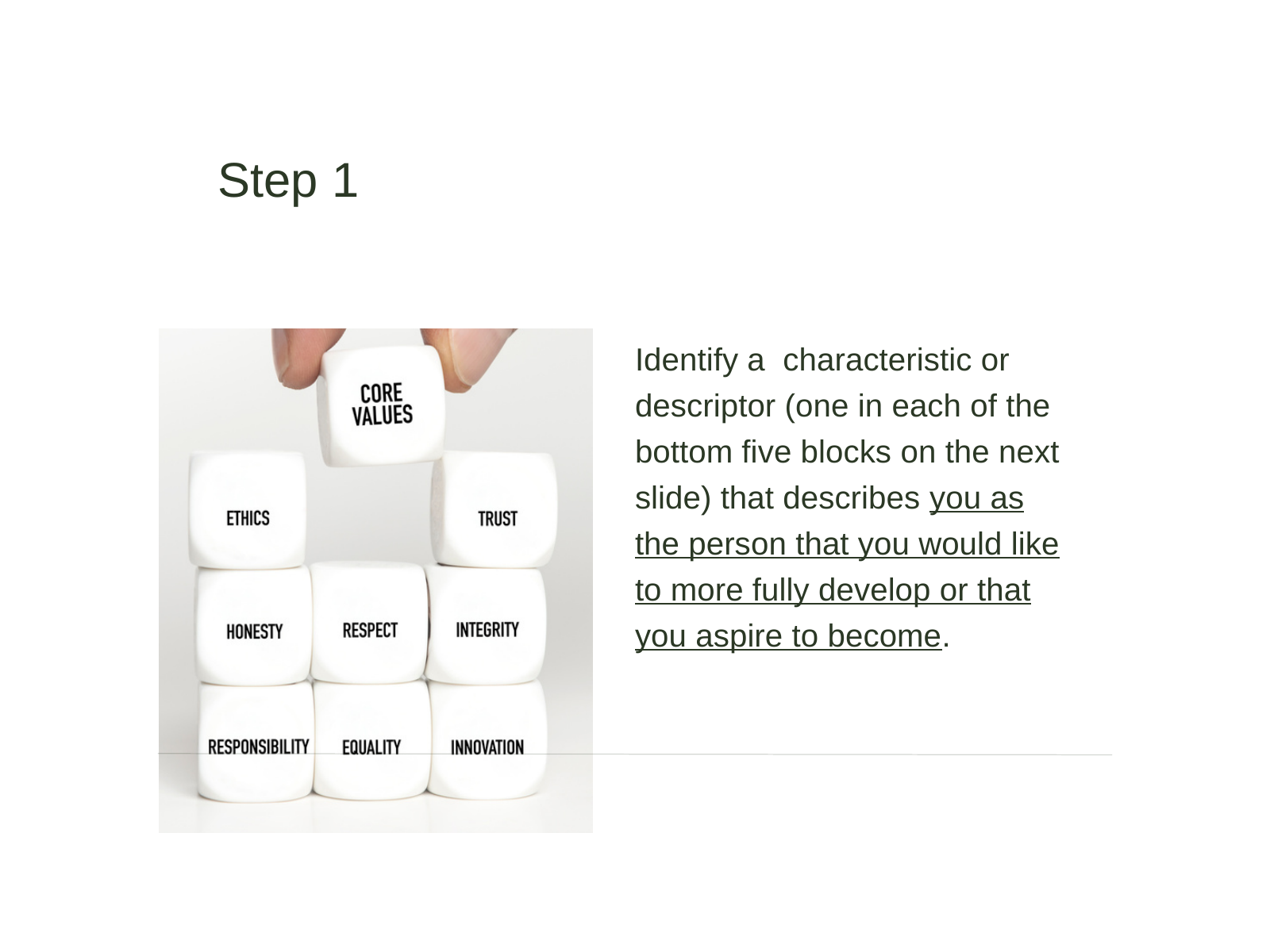

Step 1

Identify a  characteristic or descriptor (one in each of the bottom five blocks on the next slide) that describes you as the person that you would like to more fully develop or that you aspire to become.